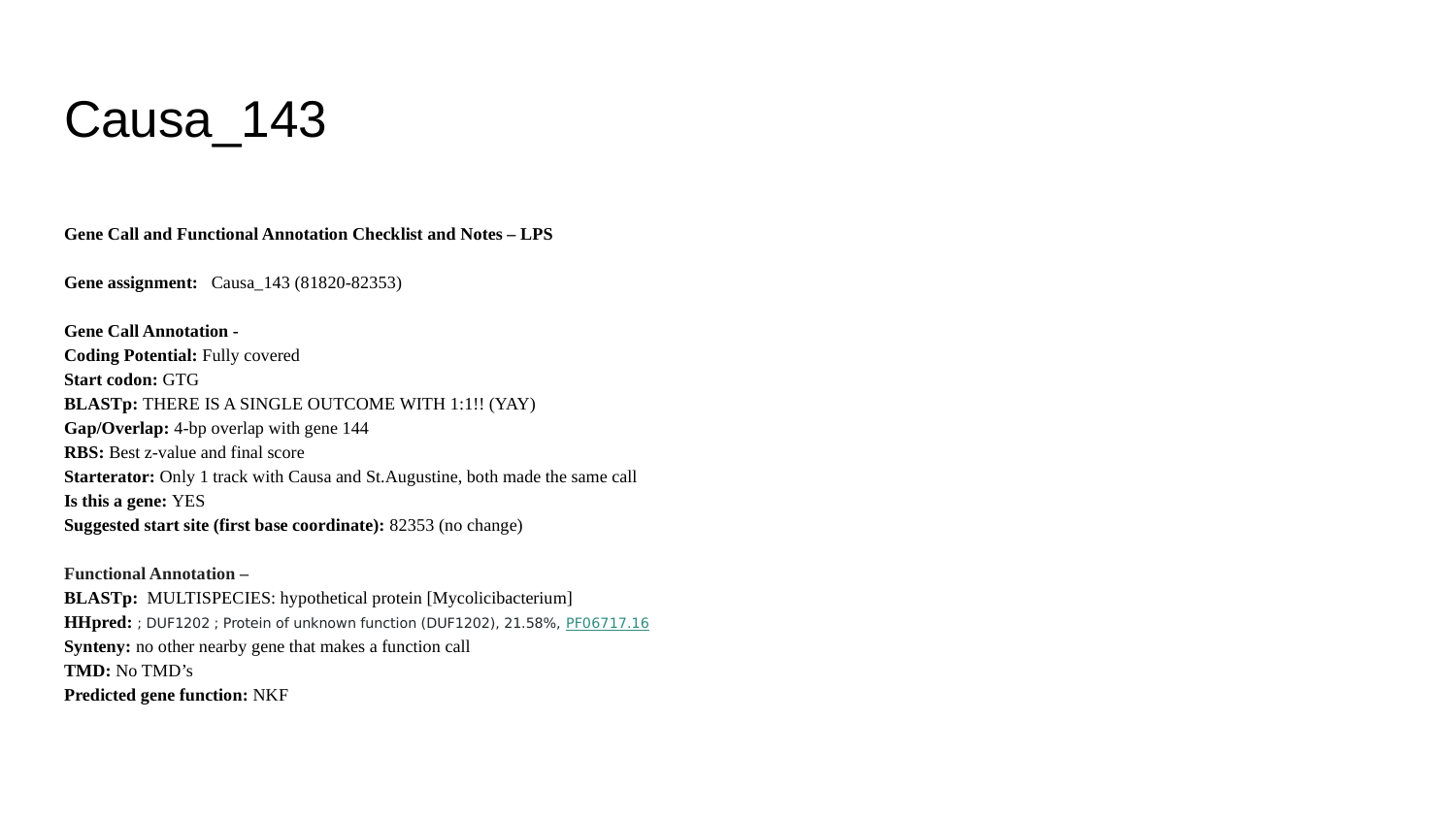

# Causa_143

Gene Call and Functional Annotation Checklist and Notes – LPS

Gene assignment:   Causa_143 (81820-82353)

Gene Call Annotation -
Coding Potential: Fully covered
Start codon: GTG
BLASTp: THERE IS A SINGLE OUTCOME WITH 1:1!! (YAY)
Gap/Overlap: 4-bp overlap with gene 144
RBS: Best z-value and final score
Starterator: Only 1 track with Causa and St.Augustine, both made the same call
Is this a gene: YES
Suggested start site (first base coordinate): 82353 (no change)

Functional Annotation –
BLASTp:  MULTISPECIES: hypothetical protein [Mycolicibacterium]
HHpred: ; DUF1202 ; Protein of unknown function (DUF1202), 21.58%, PF06717.16
Synteny: no other nearby gene that makes a function call
TMD: No TMD’s
Predicted gene function: NKF